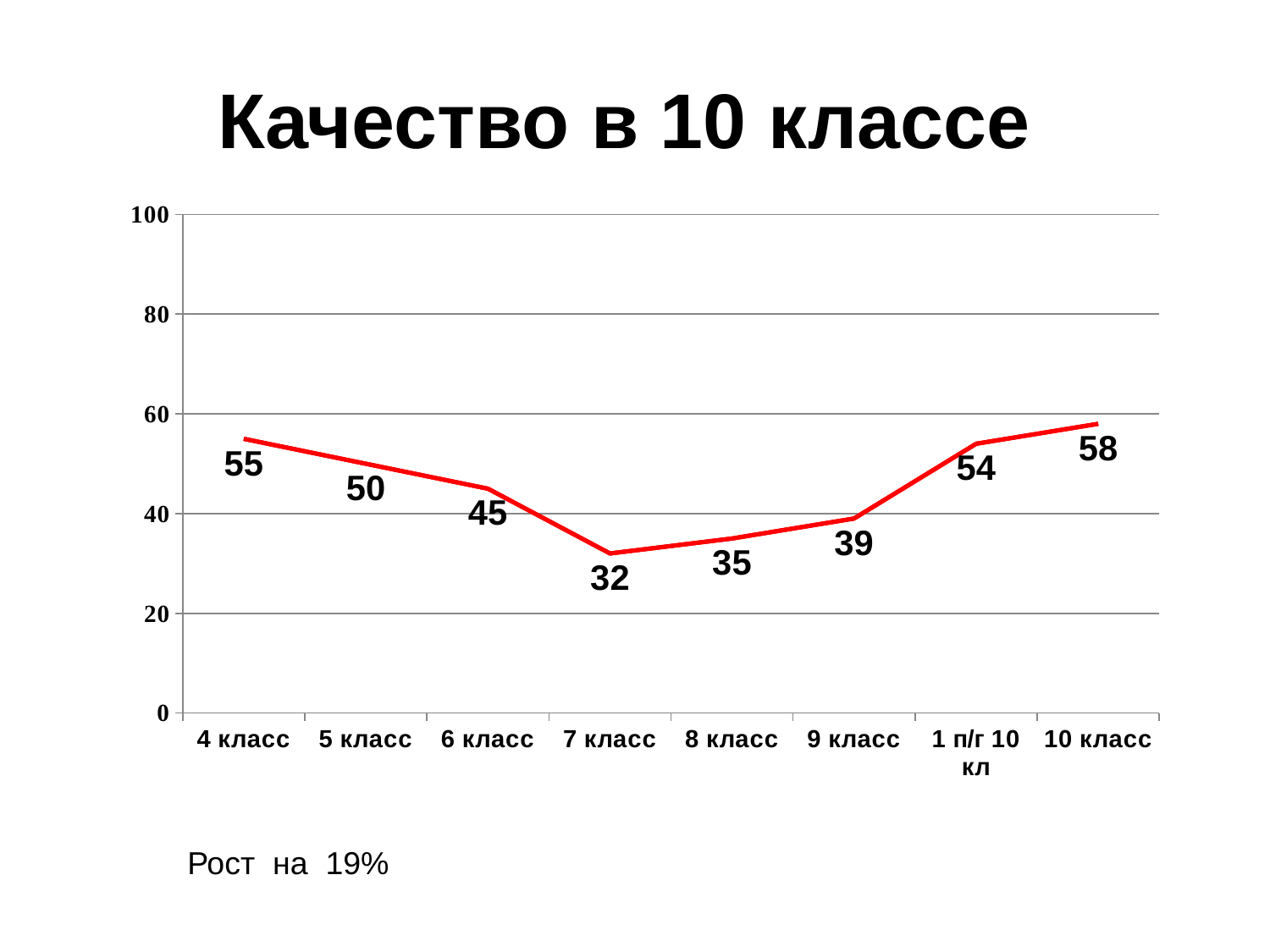

# Качество в 10 классе

### Chart

| Category | Ряд 1 | Ряд 1 | Ряд 1 |
|---|---|---|---|
| 4 класс | 55.0 | 55.0 | 55.0 |
| 5 класс | 50.0 | 50.0 | 50.0 |
| 6 класс | 45.0 | 45.0 | 45.0 |
| 7 класс | 32.0 | 32.0 | 32.0 |
| 8 класс | 35.0 | 35.0 | 35.0 |
| 9 класс | 39.0 | 39.0 | 39.0 |
| 1 п/г 10 кл | 54.0 | 54.0 | 54.0 |
| 10 класс | 58.0 | 58.0 | 58.0 |
Рост  на  19%